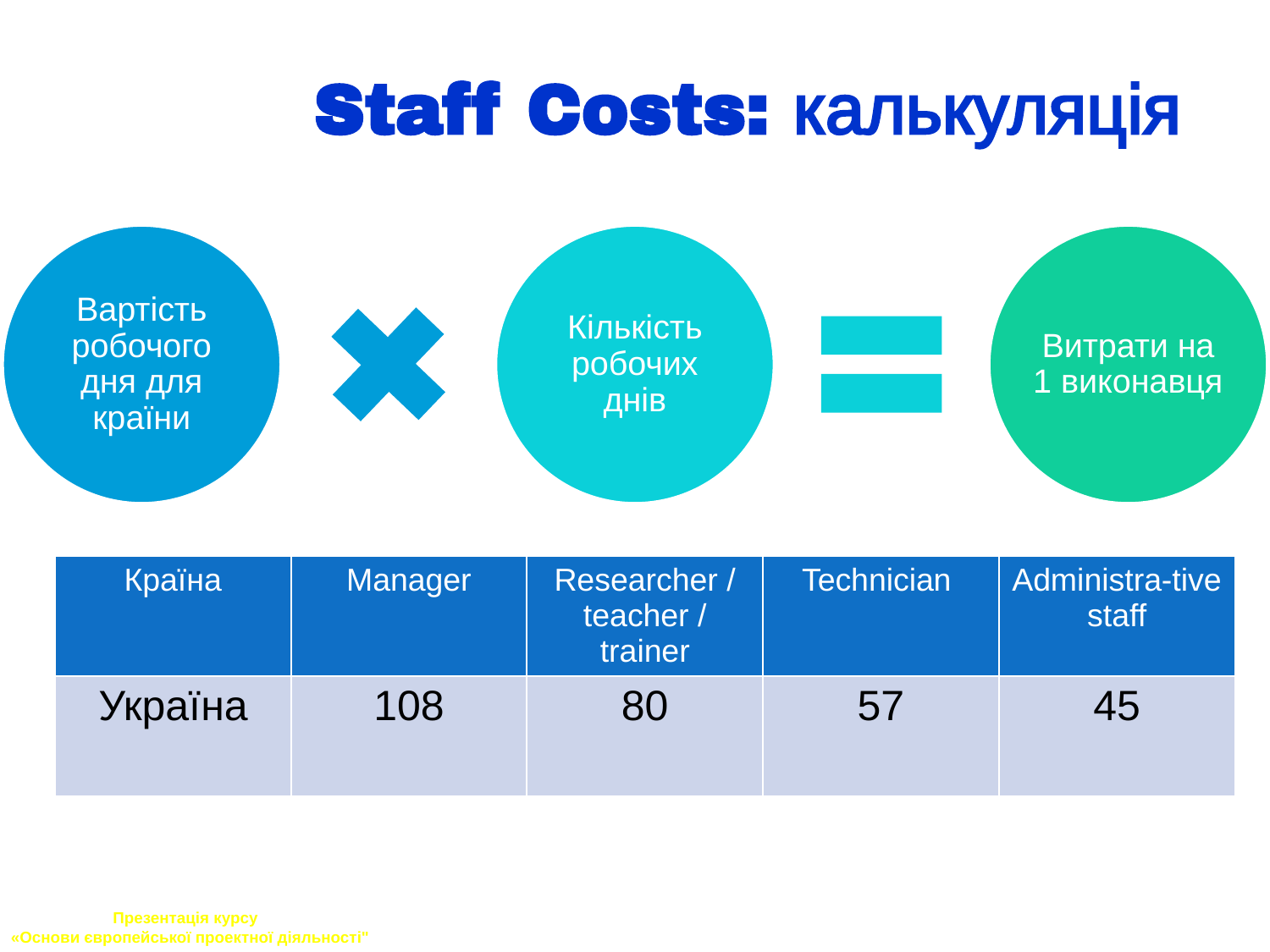

# Staff Costs: калькуляція
Вартість робочого дня для країни

Кількість робочих днів

Витрати на 1 виконавця

| Країна | Manager | Researcher / teacher / trainer | Technician | Administra-tive staff |
| --- | --- | --- | --- | --- |
| Україна | 108 | 80 | 57 | 45 |
Презентація курсу
 «Основи європейської проектної діяльності"